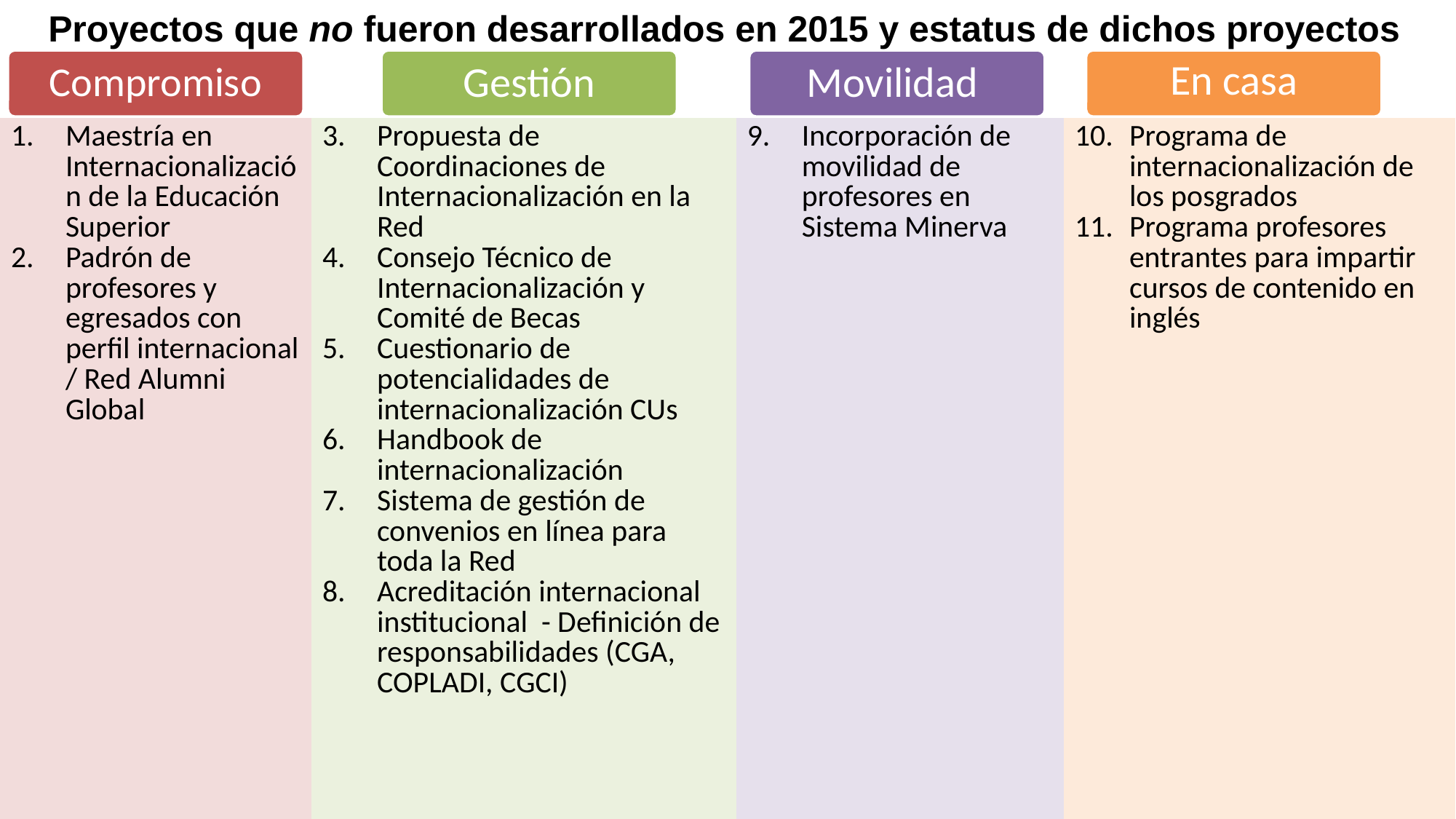

Proyectos que no fueron desarrollados en 2015 y estatus de dichos proyectos
En casa

Compromiso

Gestión

Movilidad
| Maestría en Internacionalización de la Educación Superior Padrón de profesores y egresados con perfil internacional / Red Alumni Global | Propuesta de Coordinaciones de Internacionalización en la Red Consejo Técnico de Internacionalización y Comité de Becas Cuestionario de potencialidades de internacionalización CUs Handbook de internacionalización Sistema de gestión de convenios en línea para toda la Red Acreditación internacional institucional - Definición de responsabilidades (CGA, COPLADI, CGCI) | Incorporación de movilidad de profesores en Sistema Minerva | Programa de internacionalización de los posgrados Programa profesores entrantes para impartir cursos de contenido en inglés |
| --- | --- | --- | --- |